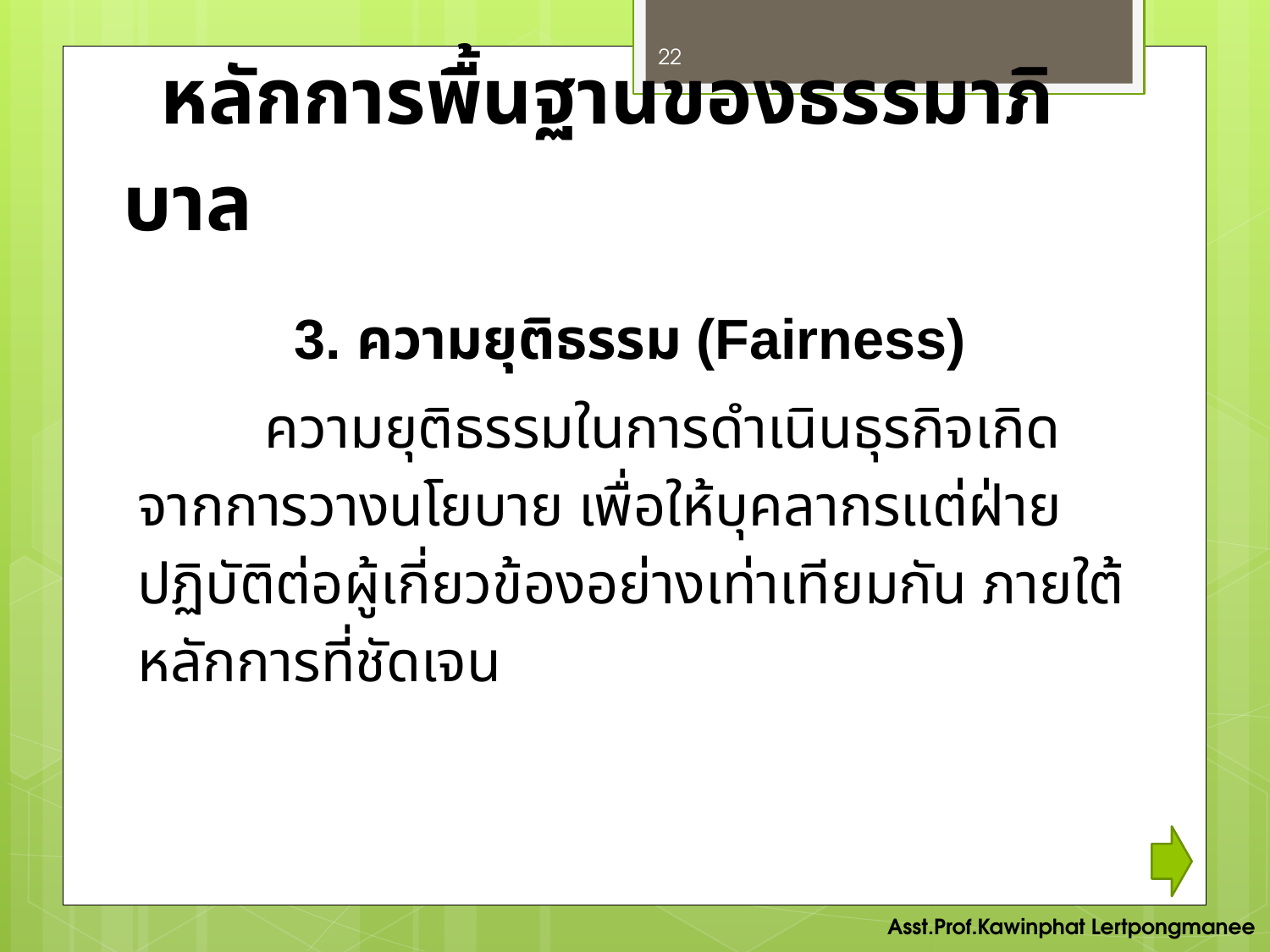

22
# หลักการพื้นฐานของธรรมาภิบาล
          3. ความยุติธรรม (Fairness)
	ความยุติธรรมในการดำเนินธุรกิจเกิดจากการวางนโยบาย เพื่อให้บุคลากรแต่ฝ่ายปฏิบัติต่อผู้เกี่ยวข้องอย่างเท่าเทียมกัน ภายใต้หลักการที่ชัดเจน

Asst.Prof.Kawinphat Lertpongmanee